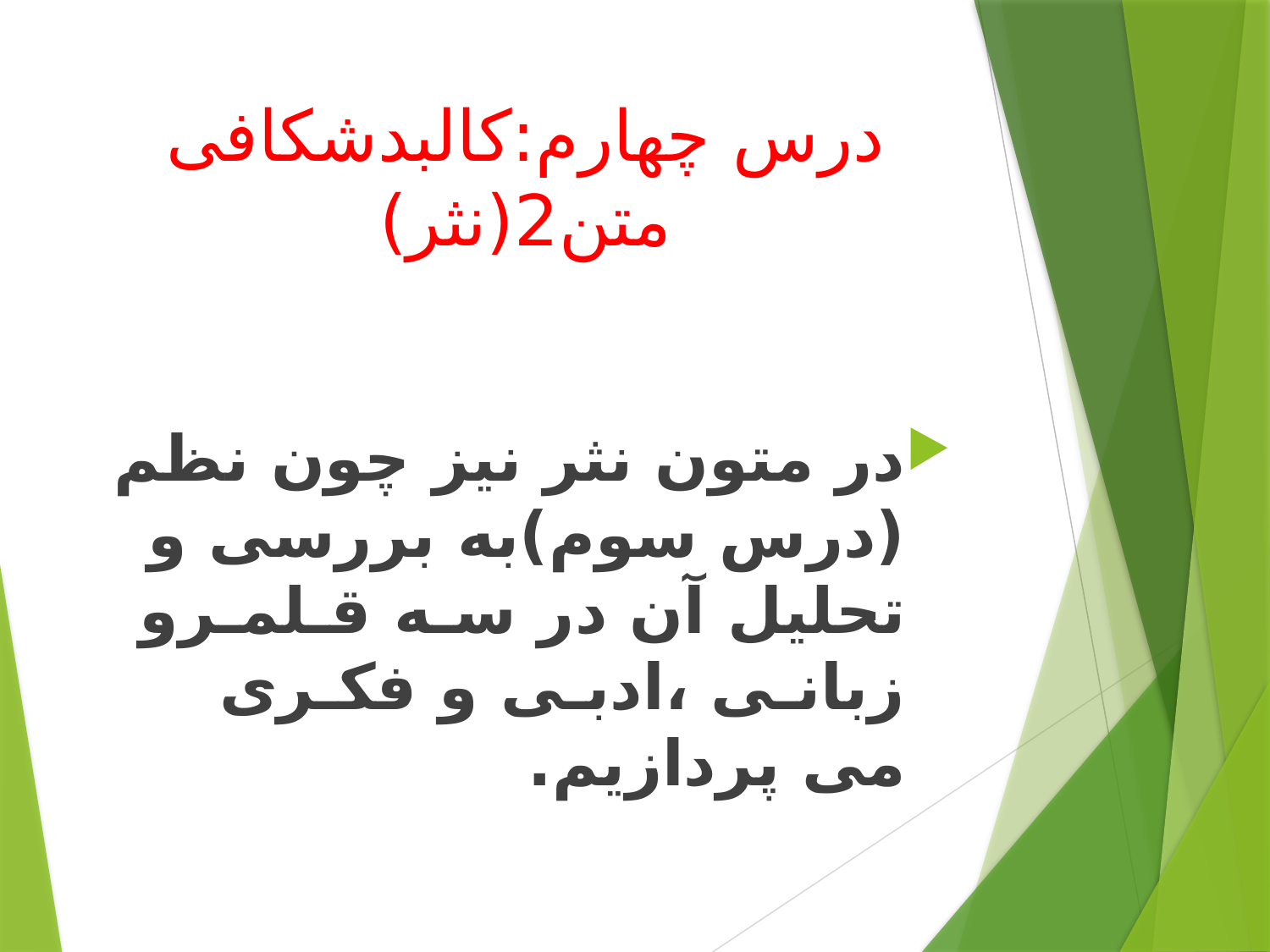

# درس چهارم:کالبدشکافی متن2(نثر)

در متون نثر نیز چون نظم (درس سوم)به بررسی و تحلیل آن در سـه قـلمـرو زبانـی ،ادبـی و فکـری می پردازیم.